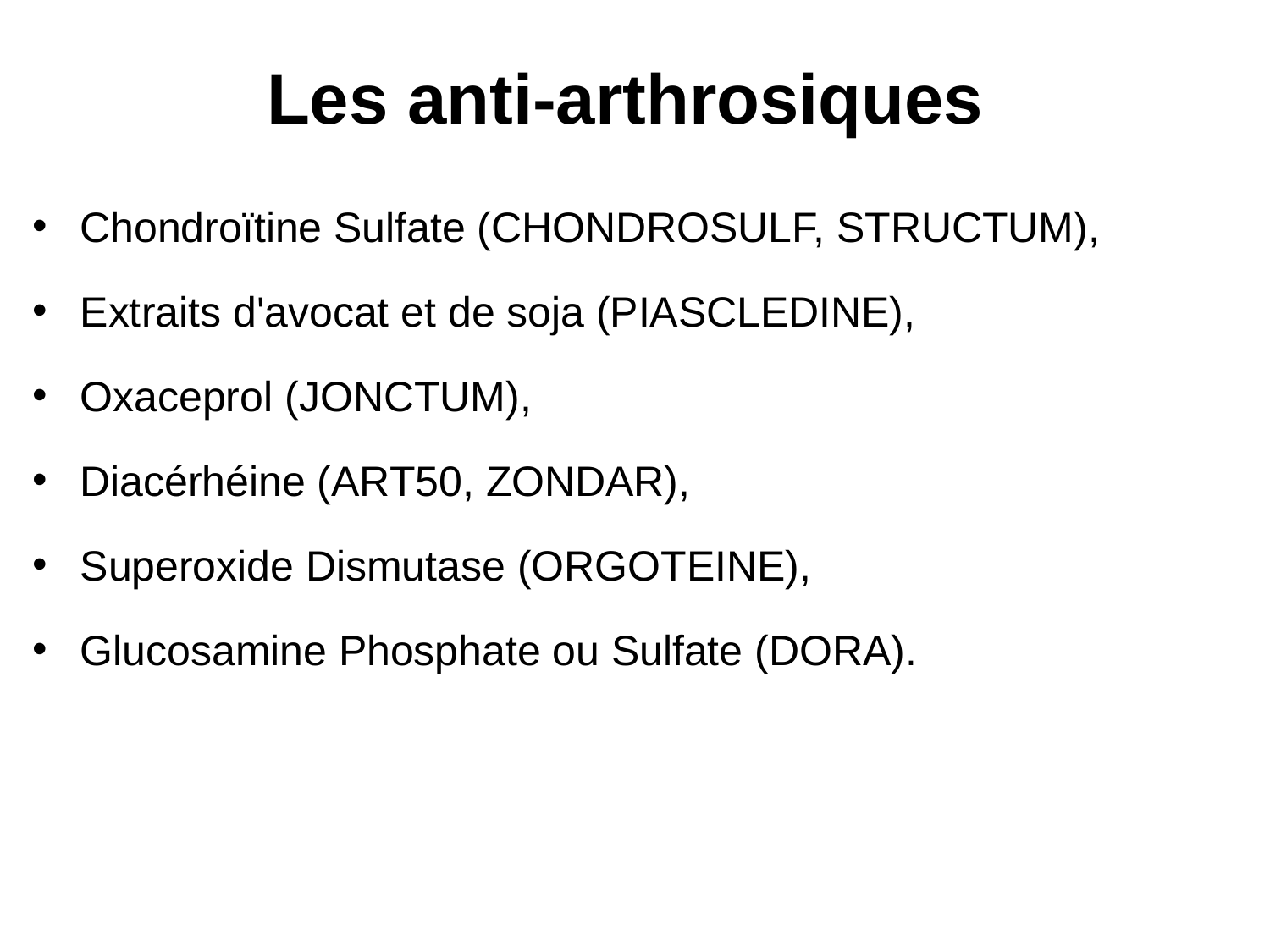

# Les anti-arthrosiques
Chondroïtine Sulfate (CHONDROSULF, STRUCTUM),
Extraits d'avocat et de soja (PIASCLEDINE),
Oxaceprol (JONCTUM),
Diacérhéine (ART50, ZONDAR),
Superoxide Dismutase (ORGOTEINE),
Glucosamine Phosphate ou Sulfate (DORA).